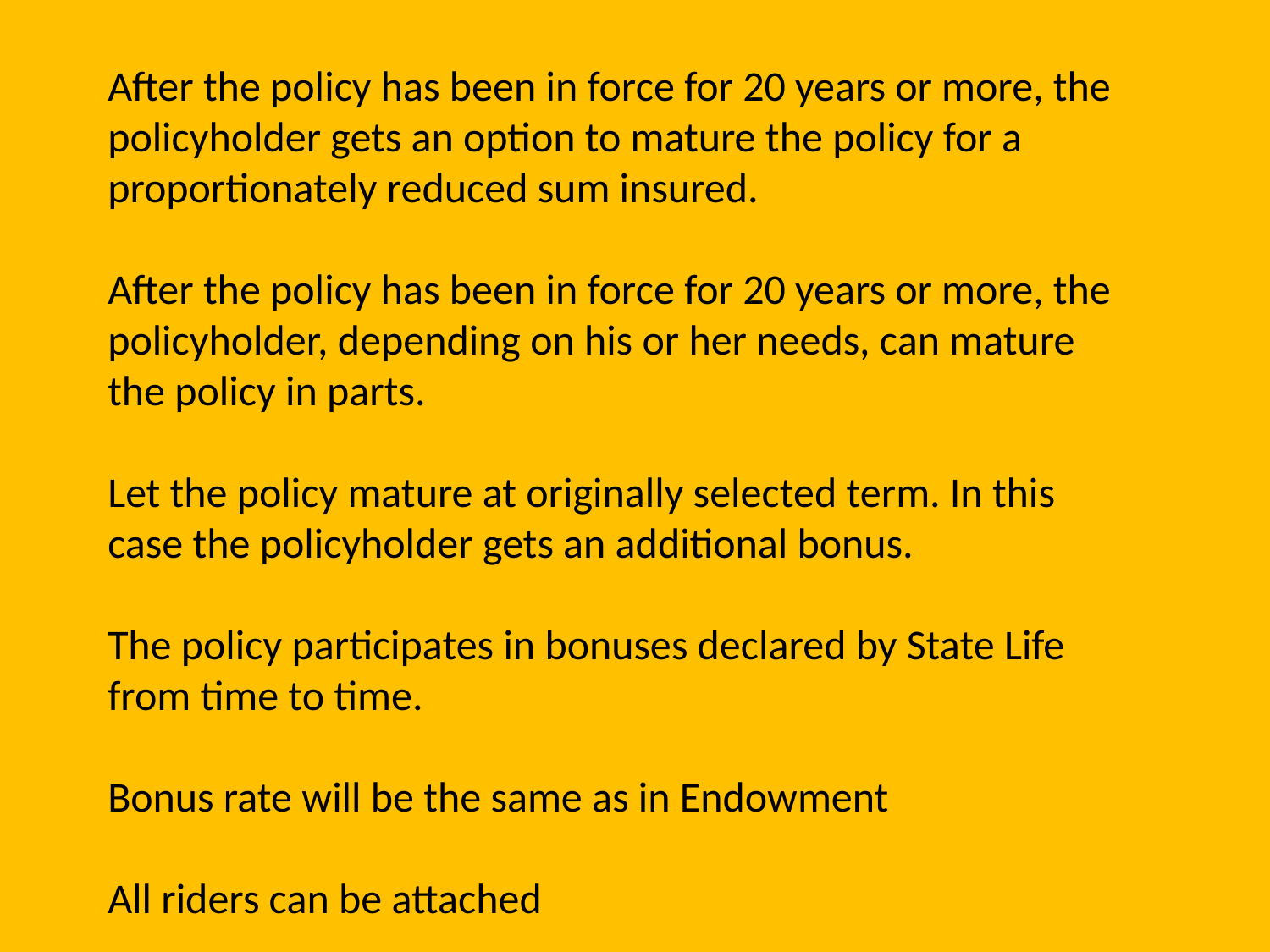

After the policy has been in force for 20 years or more, the policyholder gets an option to mature the policy for a proportionately reduced sum insured.

After the policy has been in force for 20 years or more, the policyholder, depending on his or her needs, can mature the policy in parts.

Let the policy mature at originally selected term. In this case the policyholder gets an additional bonus.

The policy participates in bonuses declared by State Life from time to time.

Bonus rate will be the same as in Endowment

All riders can be attached